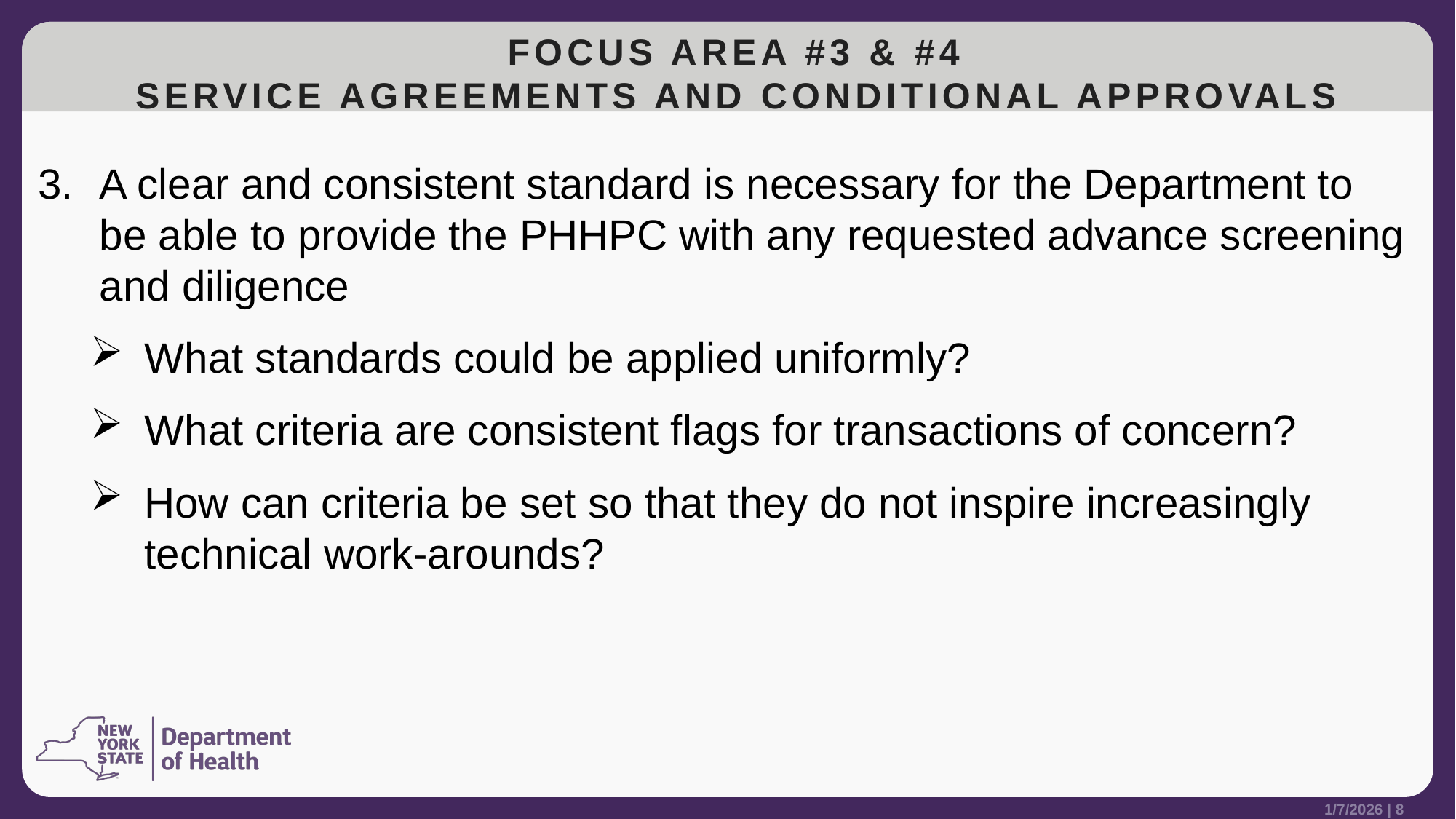

# Focus Area #3 & #4 Service agreements and Conditional approvals
A clear and consistent standard is necessary for the Department to be able to provide the PHHPC with any requested advance screening and diligence
What standards could be applied uniformly?
What criteria are consistent flags for transactions of concern?
How can criteria be set so that they do not inspire increasingly technical work-arounds?